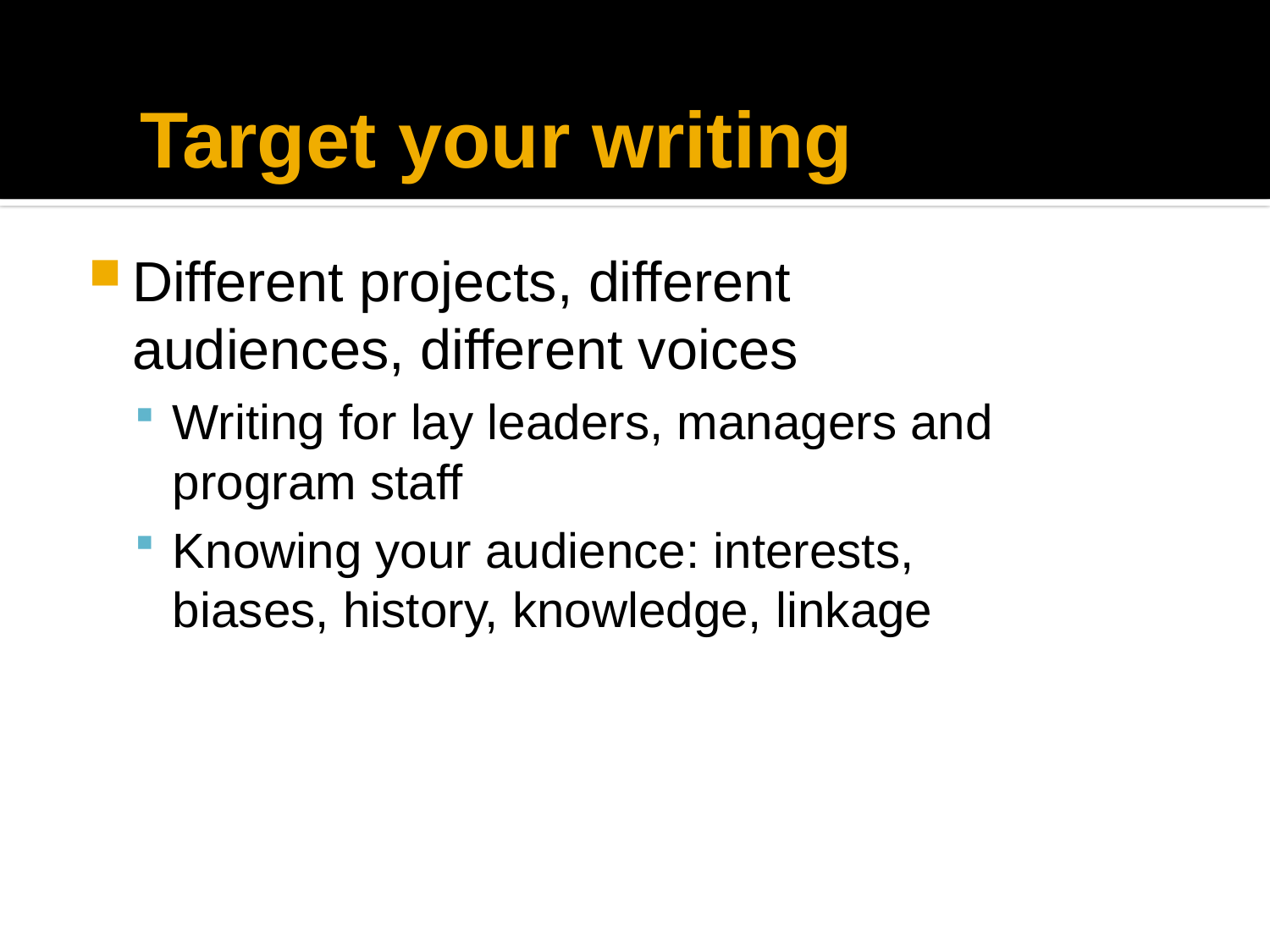

# Target your writing
Different projects, different audiences, different voices
Writing for lay leaders, managers and program staff
Knowing your audience: interests, biases, history, knowledge, linkage